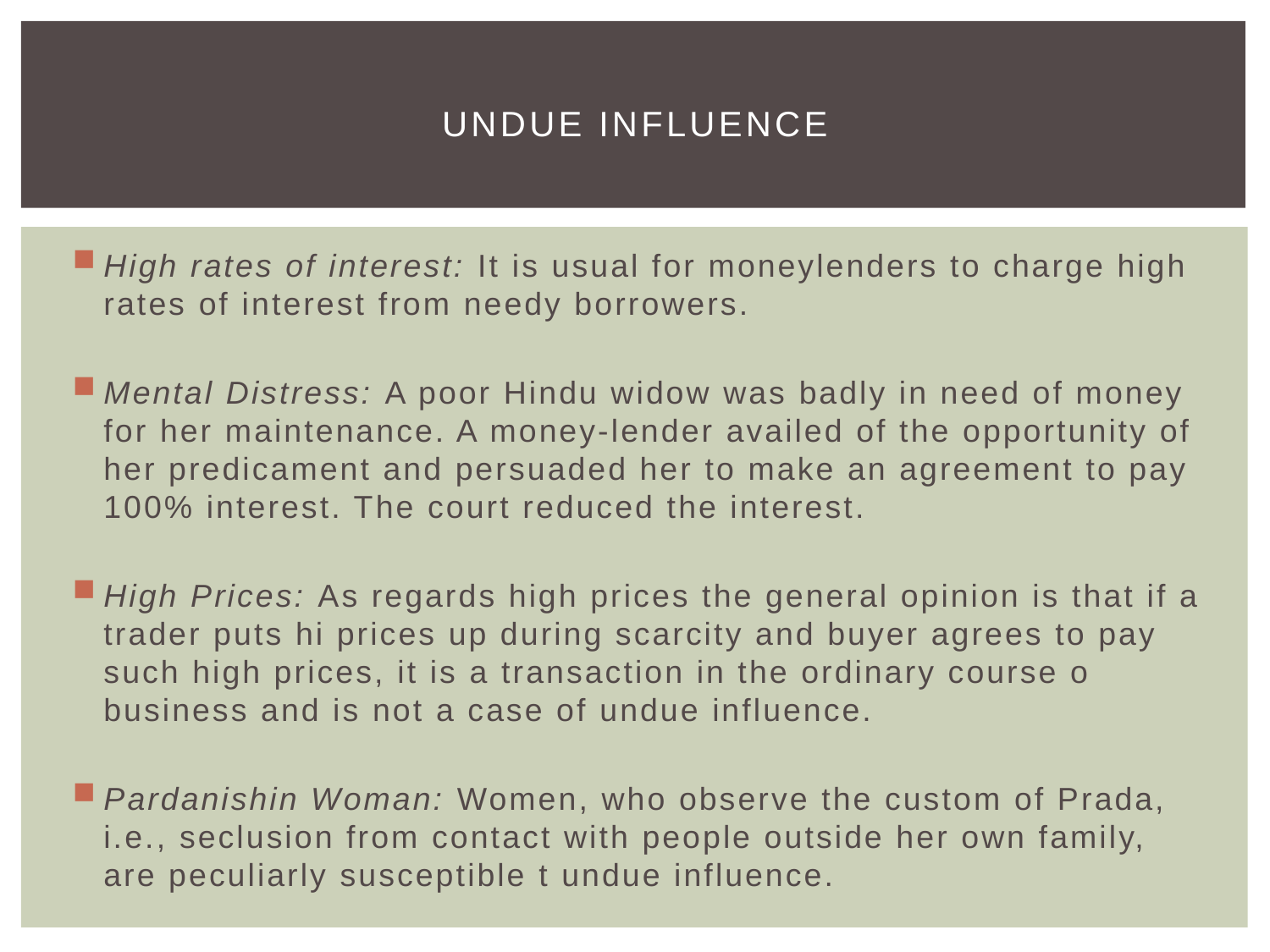

# Undue influence
High rates of interest: It is usual for moneylenders to charge high rates of interest from needy borrowers.

Mental Distress: A poor Hindu widow was badly in need of money for her maintenance. A money-lender availed of the opportunity of her predicament and persuaded her to make an agreement to pay 100% interest. The court reduced the interest.

High Prices: As regards high prices the general opinion is that if a trader puts hi prices up during scarcity and buyer agrees to pay such high prices, it is a transaction in the ordinary course o business and is not a case of undue influence.

Pardanishin Woman: Women, who observe the custom of Prada, i.e., seclusion from contact with people outside her own family, are peculiarly susceptible t undue influence.